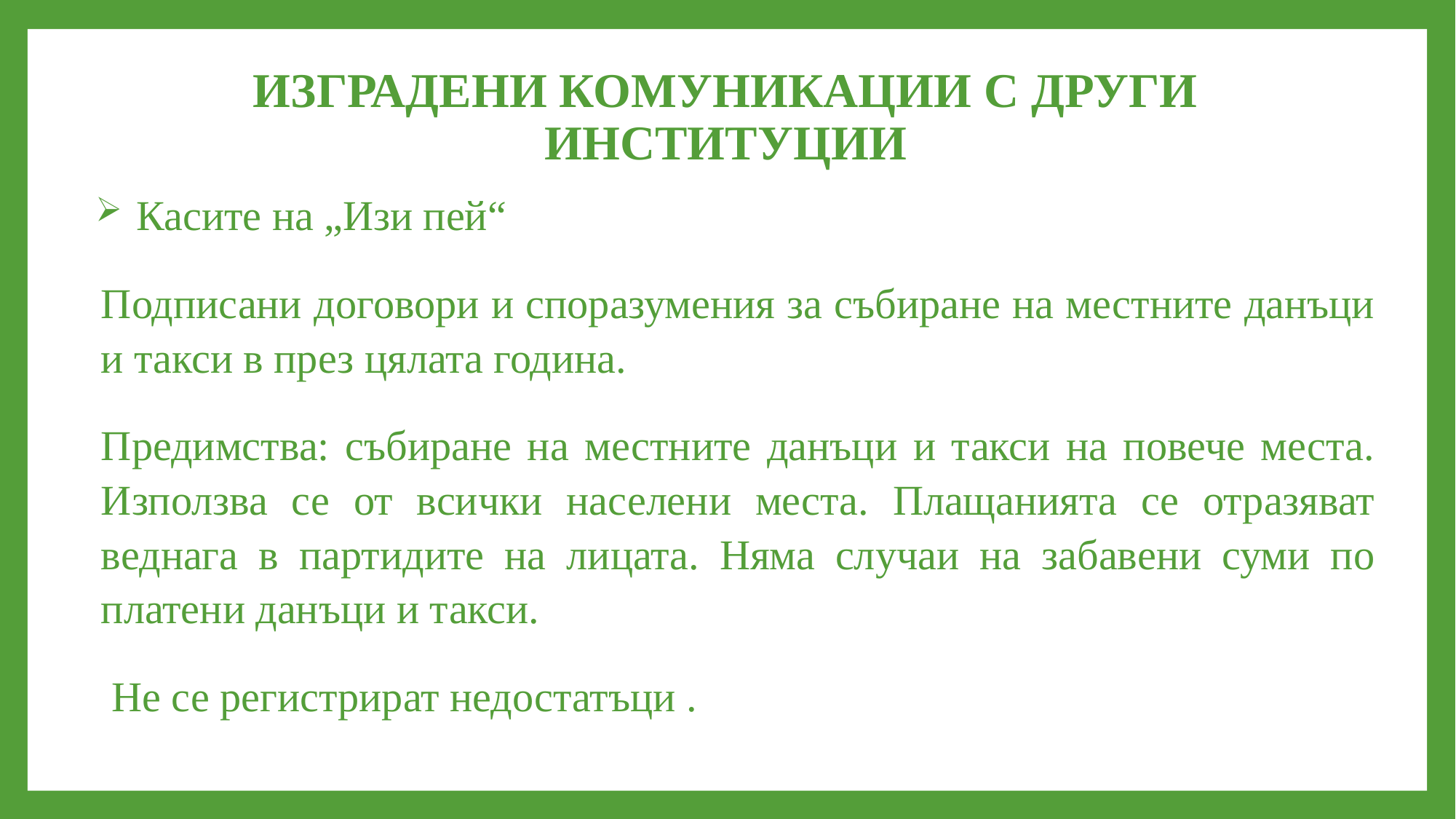

# ИЗГРАДЕНИ КОМУНИКАЦИИ С ДРУГИ ИНСТИТУЦИИ
Касите на „Изи пей“
Подписани договори и споразумения за събиране на местните данъци и такси в през цялата година.
Предимства: събиране на местните данъци и такси на повече места. Използва се от всички населени места. Плащанията се отразяват веднага в партидите на лицата. Няма случаи на забавени суми по платени данъци и такси.
 Не се регистрират недостатъци .